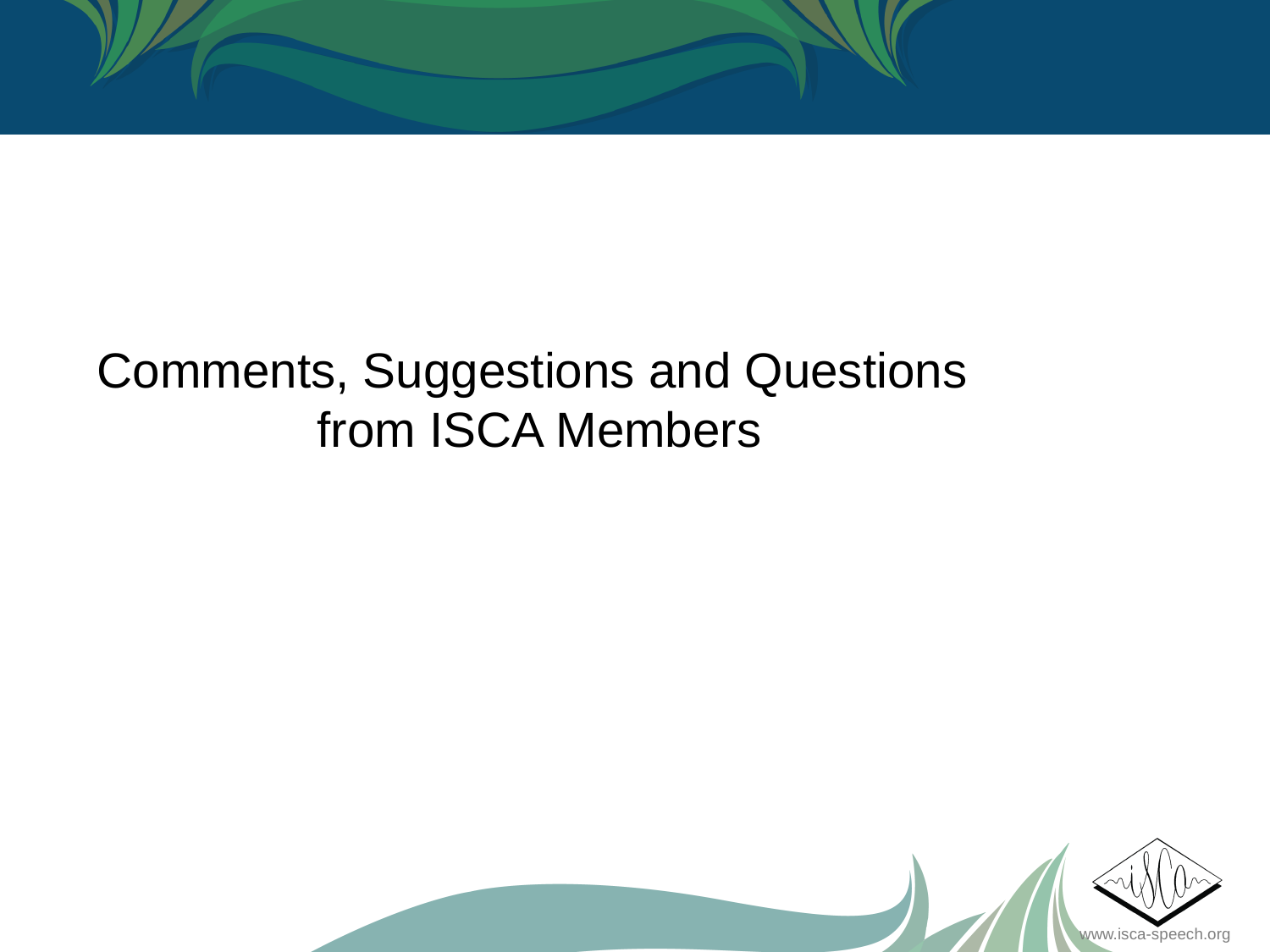

Comments, Suggestions and Questions
from ISCA Members